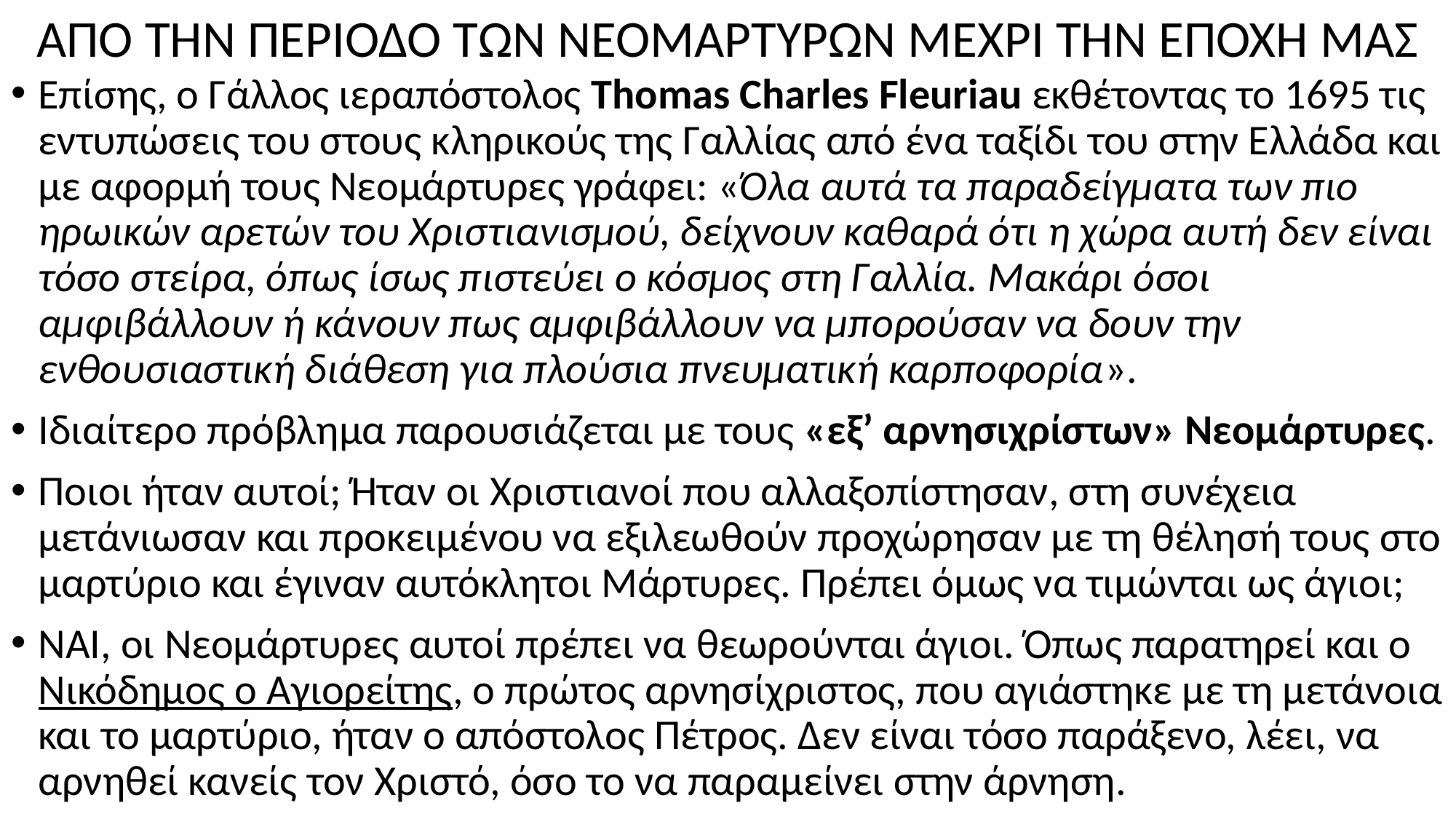

# ΑΠΟ ΤΗΝ ΠΕΡΙΟΔΟ ΤΩΝ ΝΕΟΜΑΡΤΥΡΩΝ ΜΕΧΡΙ ΤΗΝ ΕΠΟΧΗ ΜΑΣ
Επίσης, ο Γάλλος ιεραπόστολος Thomas Charles Fleuriau εκθέτοντας το 1695 τις εντυπώσεις του στους κληρικούς της Γαλλίας από ένα ταξίδι του στην Ελλάδα και με αφορμή τους Νεομάρτυρες γράφει: «Όλα αυτά τα παραδείγματα των πιο ηρωικών αρετών του Χριστιανισμού, δείχνουν καθαρά ότι η χώρα αυτή δεν είναι τόσο στείρα, όπως ίσως πιστεύει ο κόσμος στη Γαλλία. Μακάρι όσοι αμφιβάλλουν ή κάνουν πως αμφιβάλλουν να μπορούσαν να δουν την ενθουσιαστική διάθεση για πλούσια πνευματική καρποφορία».
Ιδιαίτερο πρόβλημα παρουσιάζεται με τους «εξ’ αρνησιχρίστων» Νεομάρτυρες.
Ποιοι ήταν αυτοί; Ήταν οι Χριστιανοί που αλλαξοπίστησαν, στη συνέχεια μετάνιωσαν και προκειμένου να εξιλεωθούν προχώρησαν με τη θέλησή τους στο μαρτύριο και έγιναν αυτόκλητοι Μάρτυρες. Πρέπει όμως να τιμώνται ως άγιοι;
ΝΑΙ, οι Νεομάρτυρες αυτοί πρέπει να θεωρούνται άγιοι. Όπως παρατηρεί και ο Νικόδημος ο Αγιορείτης, ο πρώτος αρνησίχριστος, που αγιάστηκε με τη μετάνοια και το μαρτύριο, ήταν ο απόστολος Πέτρος. Δεν είναι τόσο παράξενο, λέει, να αρνηθεί κανείς τον Χριστό, όσο το να παραμείνει στην άρνηση.